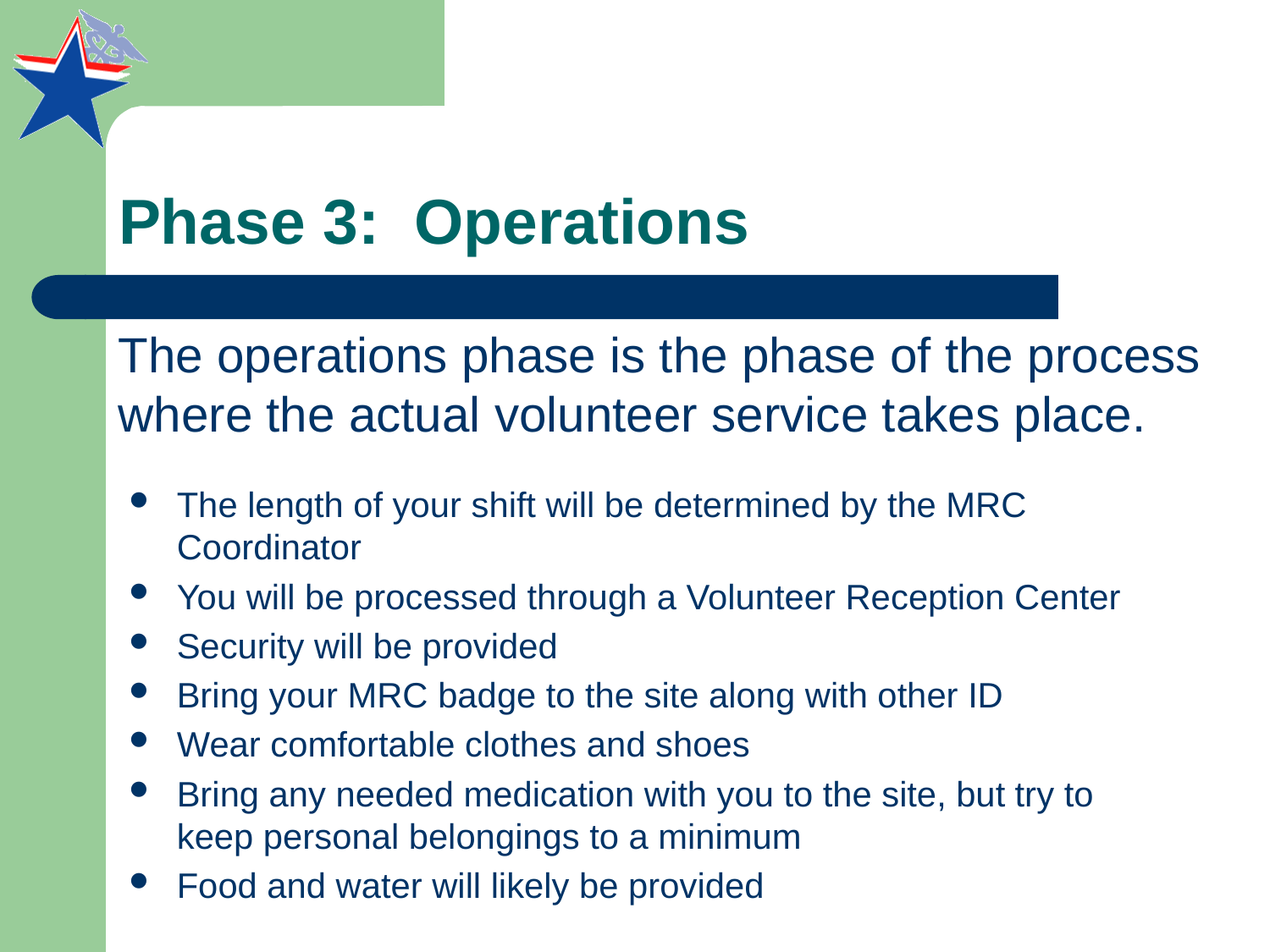

# Phase 3:  Operations
The operations phase is the phase of the process where the actual volunteer service takes place.
The length of your shift will be determined by the MRC Coordinator
You will be processed through a Volunteer Reception Center
Security will be provided
Bring your MRC badge to the site along with other ID
Wear comfortable clothes and shoes
Bring any needed medication with you to the site, but try to keep personal belongings to a minimum
Food and water will likely be provided